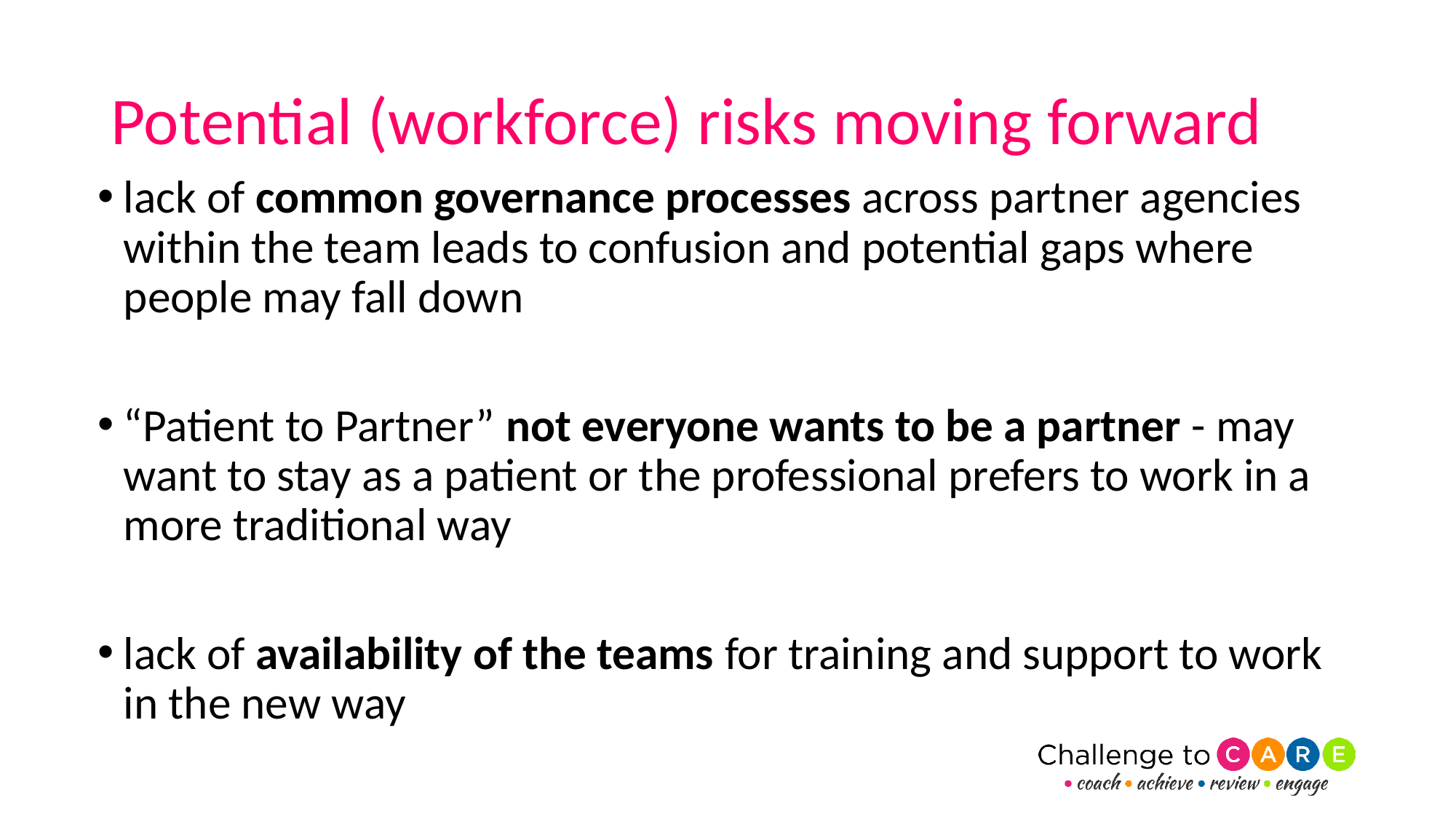

# Potential (workforce) risks moving forward
lack of common governance processes across partner agencies within the team leads to confusion and potential gaps where people may fall down

“Patient to Partner” not everyone wants to be a partner - may want to stay as a patient or the professional prefers to work in a more traditional way

lack of availability of the teams for training and support to work in the new way